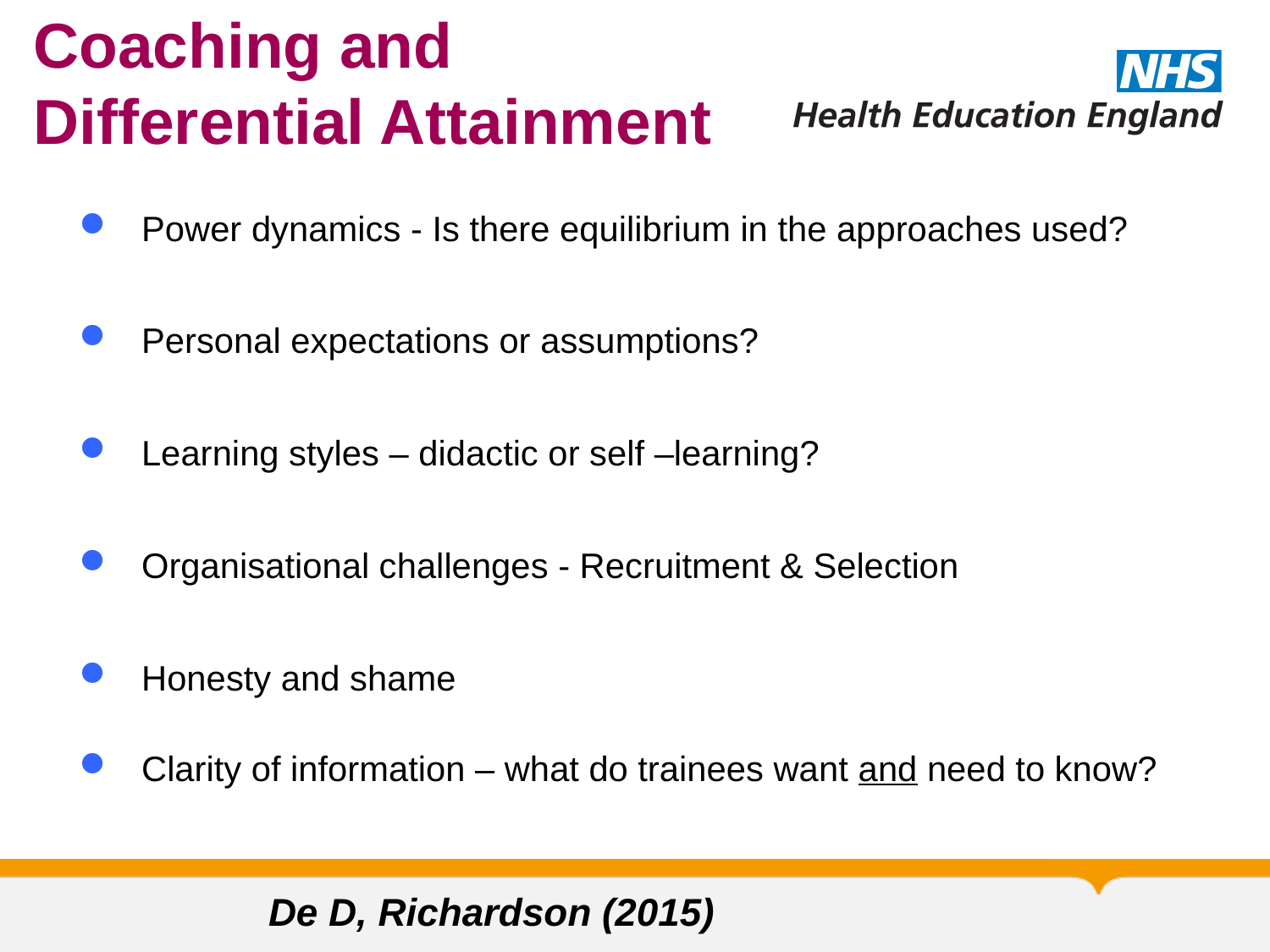

# Coaching and Differential Attainment

Power dynamics - Is there equilibrium in the approaches used?

Personal expectations or assumptions?

Learning styles – didactic or self –learning?

Organisational challenges - Recruitment & Selection

Honesty and shame

Clarity of information – what do trainees want and need to know?

										De D, Richardson (2015)
								University of South Wales/ UCL